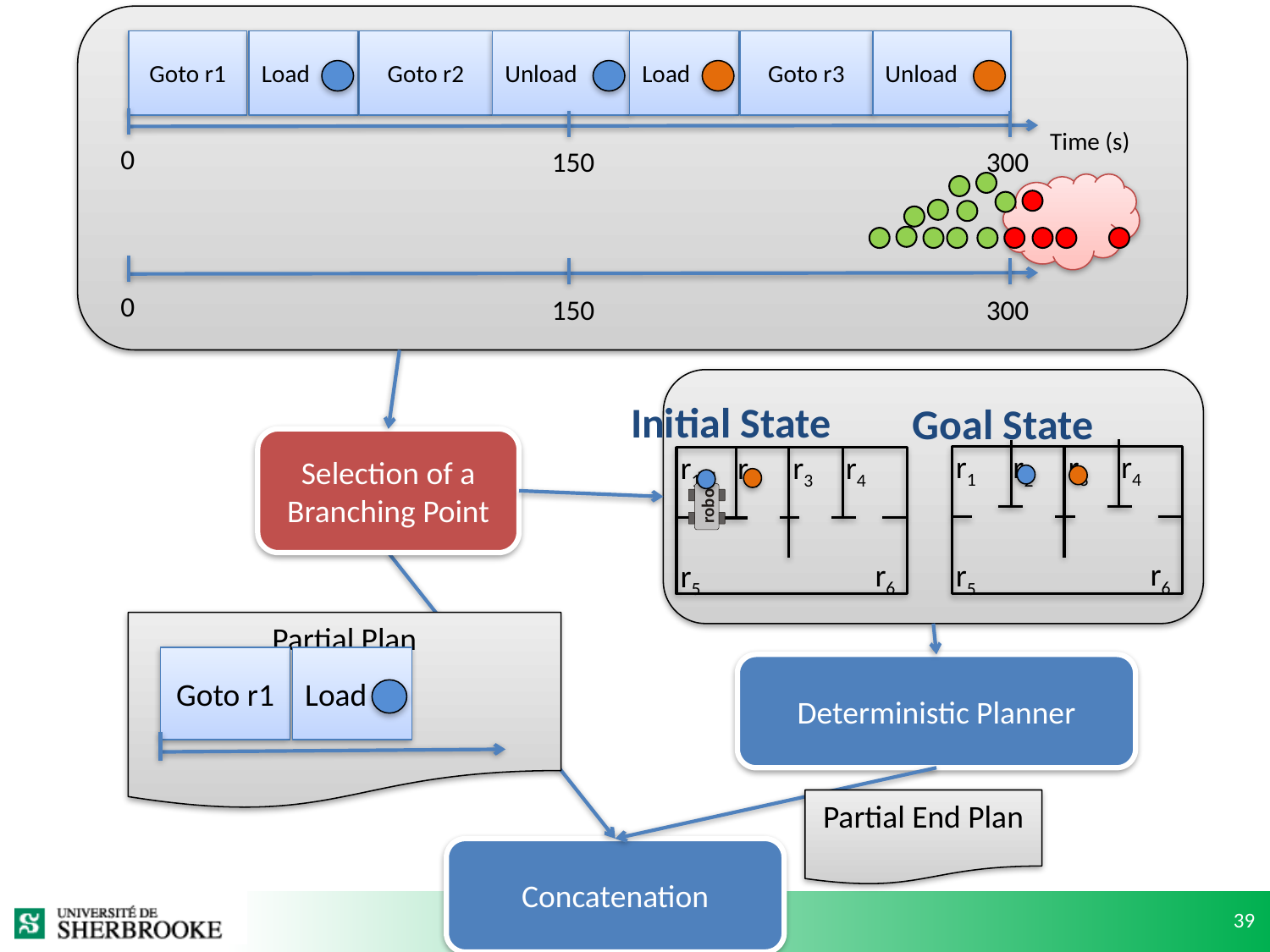

Goto r1
Load
Goto r2
Unload
Load
Goto r3
Unload

Time (s)
0
150
300

0
150
300

Initial State
Goal State
r1
r3
r4
r2

r6
r5
r1
r3
r4
r2

robot

r6
r5
Selection of a
Branching Point
Partial Plan
Goto r1
Load
Deterministic Planner

Partial End Plan
Concatenation
39